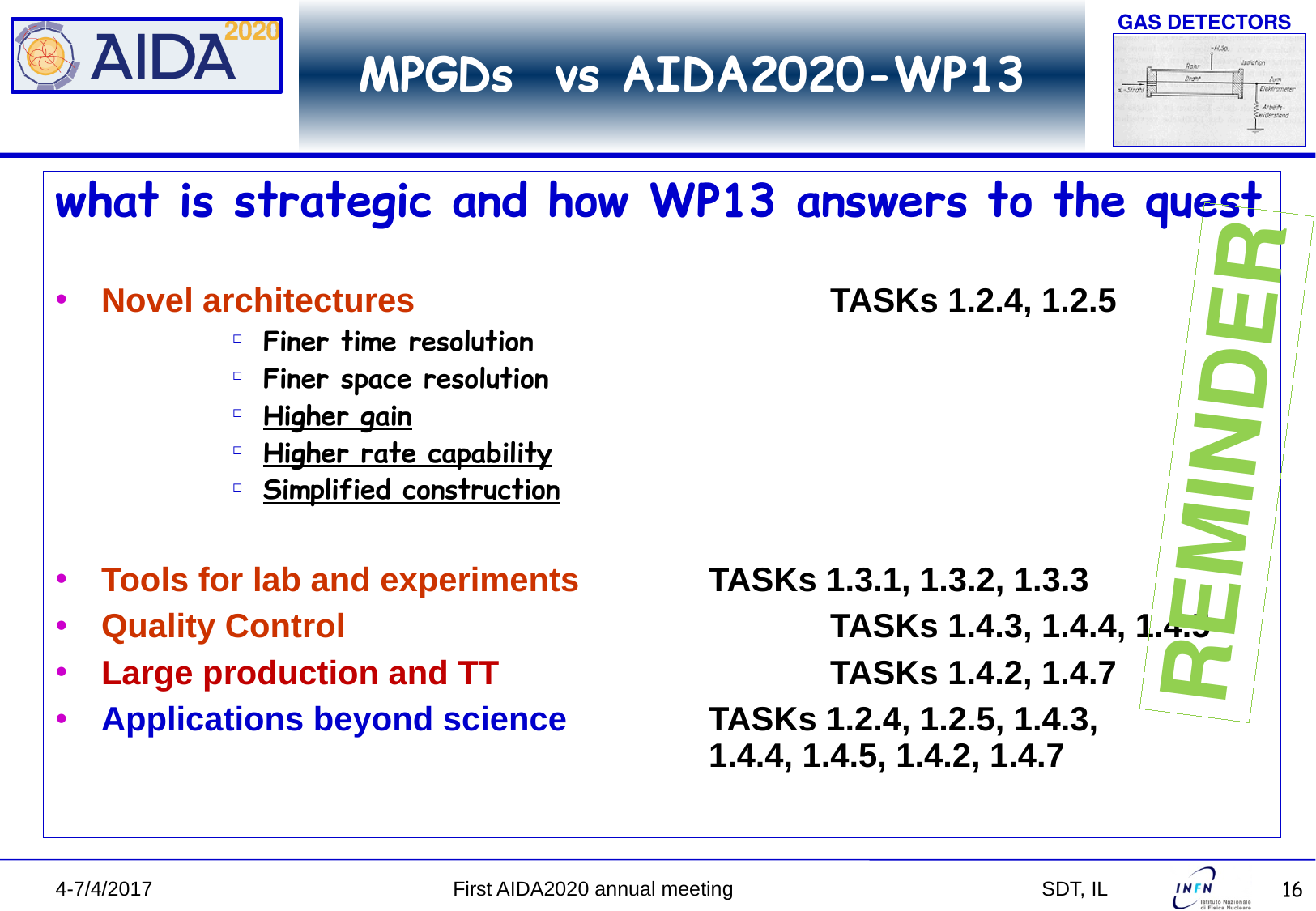

# MPGDs  vs AIDA2020-WP13
what is strategic and how WP13 answers to the quest

Novel architectures				TASKs 1.2.4, 1.2.5
Finer time resolution
Finer space resolution
Higher gain
Higher rate capability
Simplified construction

Tools for lab and experiments		TASKs 1.3.1, 1.3.2, 1.3.3
Quality Control				TASKs 1.4.3, 1.4.4, 1.4.5
Large production and TT			TASKs 1.4.2, 1.4.7
Applications beyond science		TASKs 1.2.4, 1.2.5, 1.4.3, 						1.4.4, 1.4.5, 1.4.2, 1.4.7

REMINDER
4-7/4/2017                                                     First AIDA2020 annual meeting   		                        SDT, IL